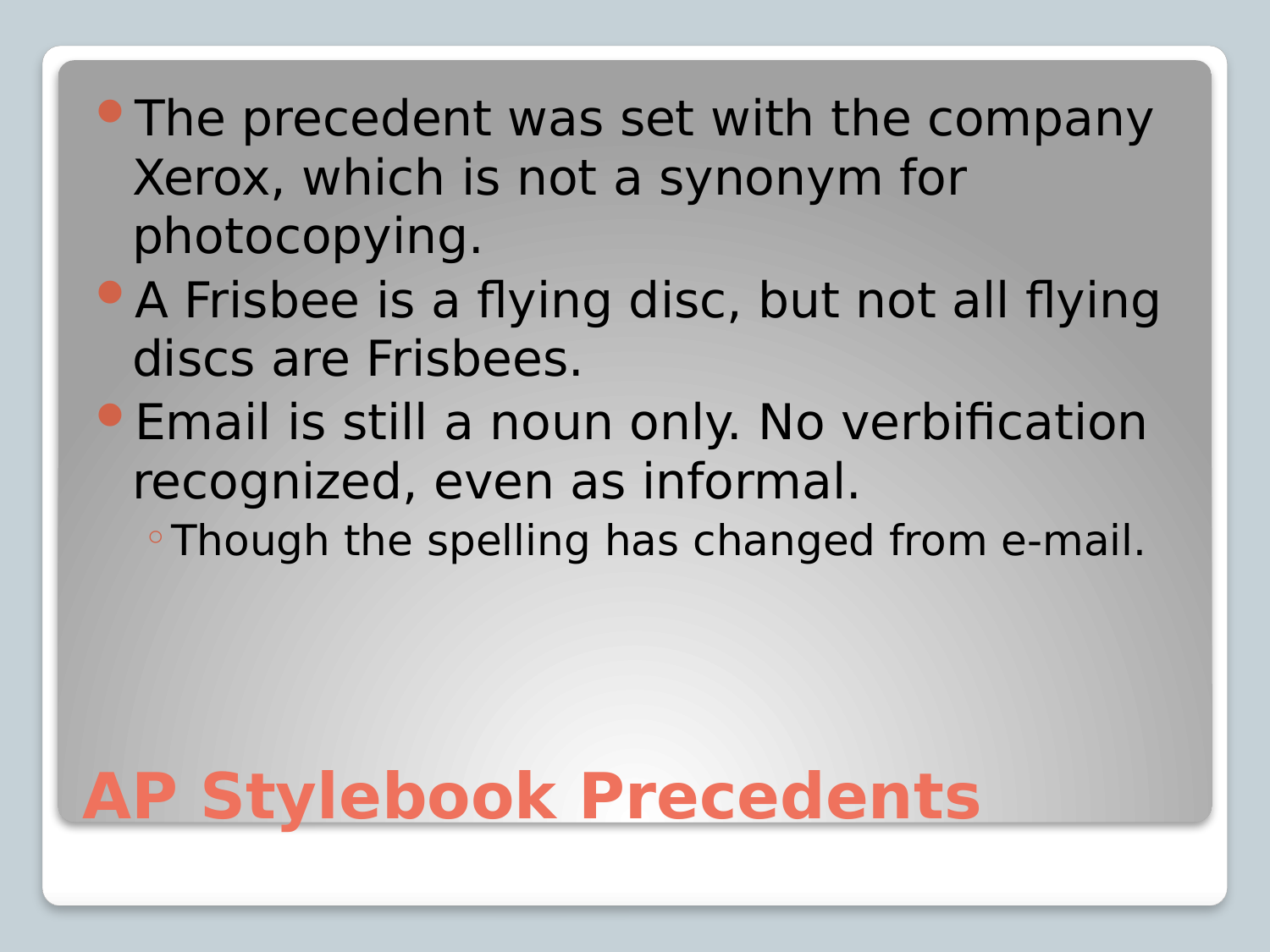

The precedent was set with the company Xerox, which is not a synonym for photocopying.
A Frisbee is a flying disc, but not all flying discs are Frisbees.
Email is still a noun only. No verbification recognized, even as informal.
Though the spelling has changed from e-mail.
# AP Stylebook Precedents